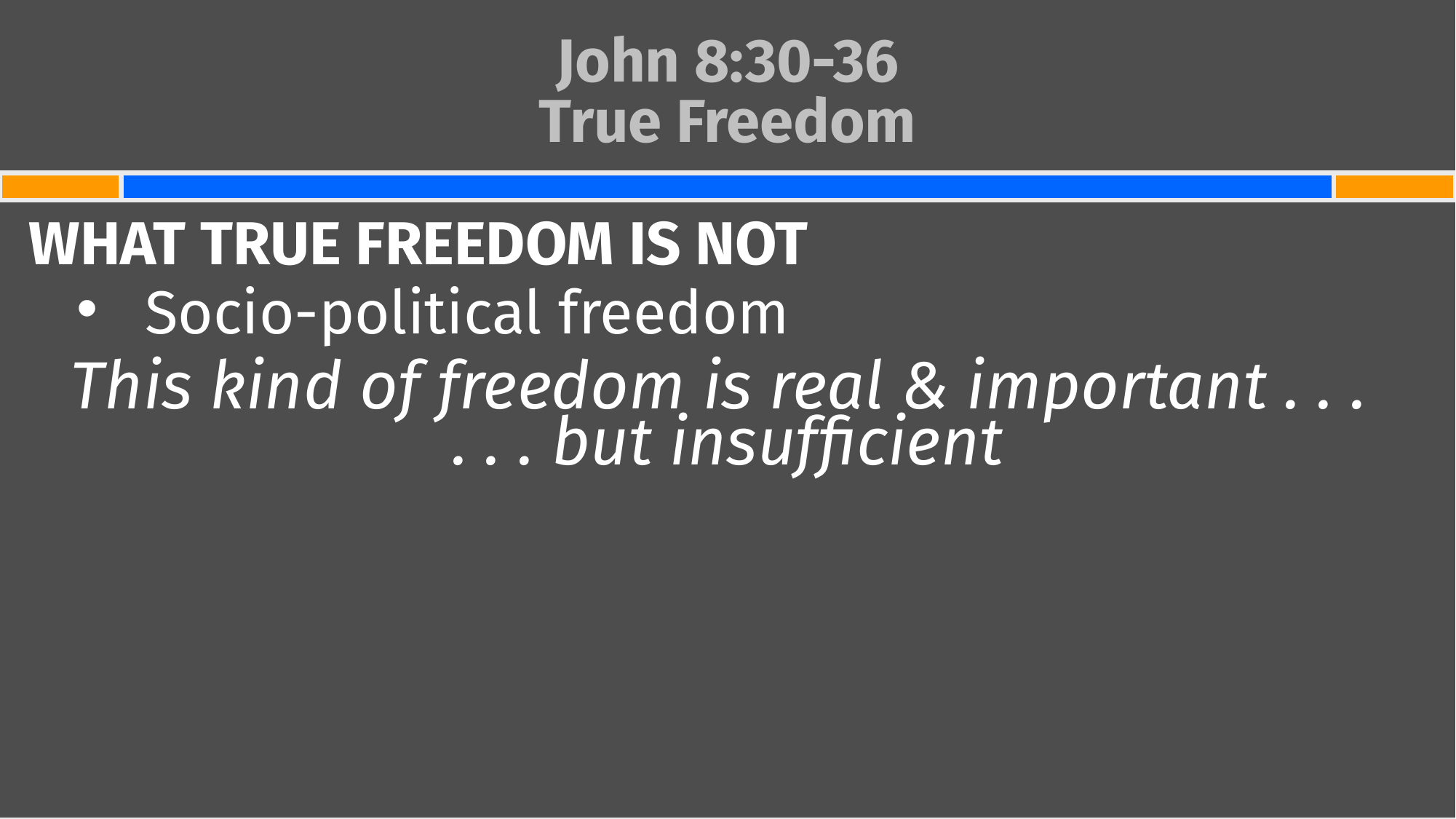

# John 8:30-36 True Freedom
WHAT TRUE FREEDOM IS NOT
Socio-political freedom
This kind of freedom is real & important . . .
. . . but insufficient